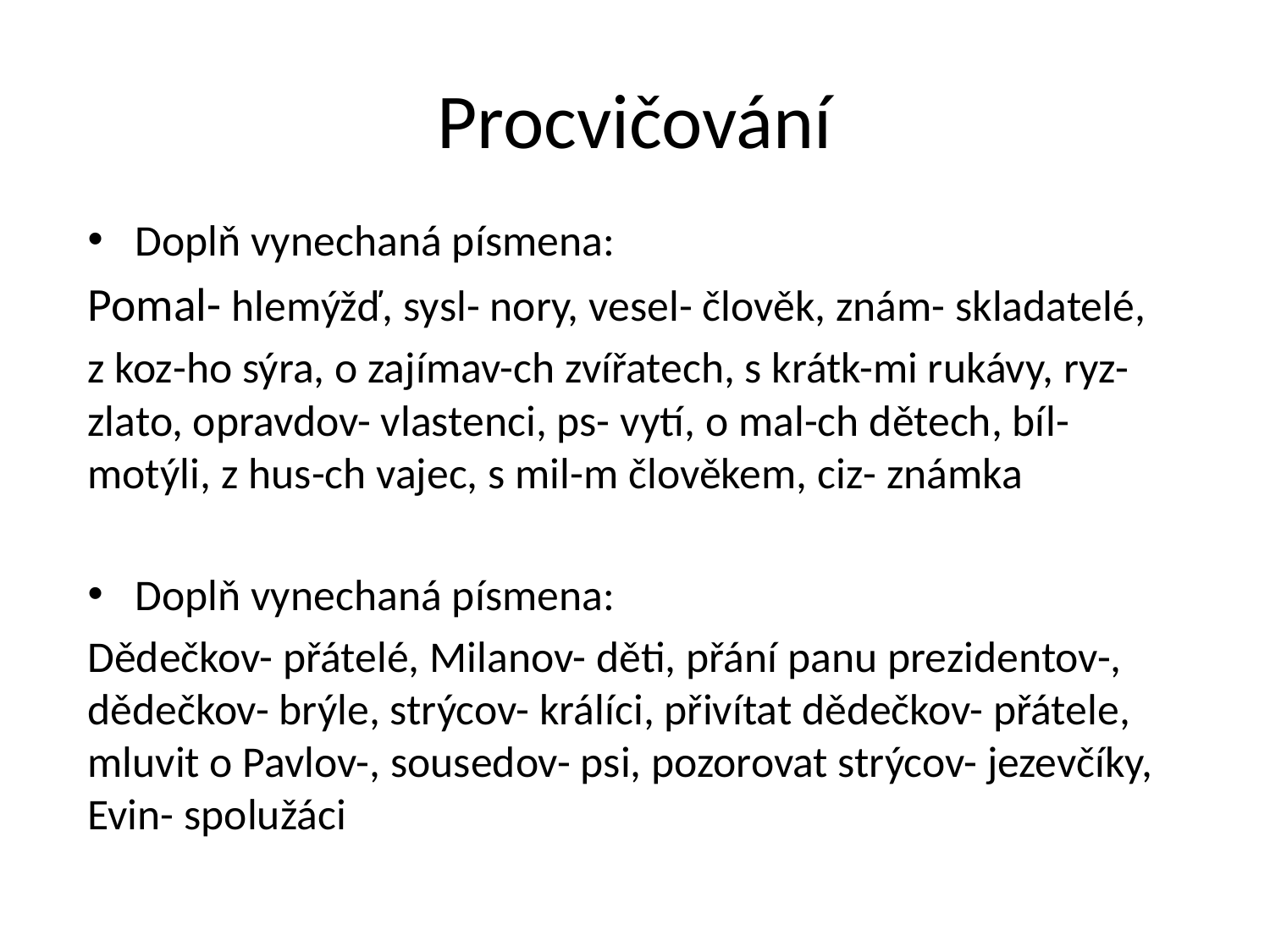

# Procvičování
Doplň vynechaná písmena:
Pomal- hlemýžď, sysl- nory, vesel- člověk, znám- skladatelé,
z koz-ho sýra, o zajímav-ch zvířatech, s krátk-mi rukávy, ryz- zlato, opravdov- vlastenci, ps- vytí, o mal-ch dětech, bíl- motýli, z hus-ch vajec, s mil-m člověkem, ciz- známka

Doplň vynechaná písmena:
Dědečkov- přátelé, Milanov- děti, přání panu prezidentov-, dědečkov- brýle, strýcov- králíci, přivítat dědečkov- přátele, mluvit o Pavlov-, sousedov- psi, pozorovat strýcov- jezevčíky, Evin- spolužáci